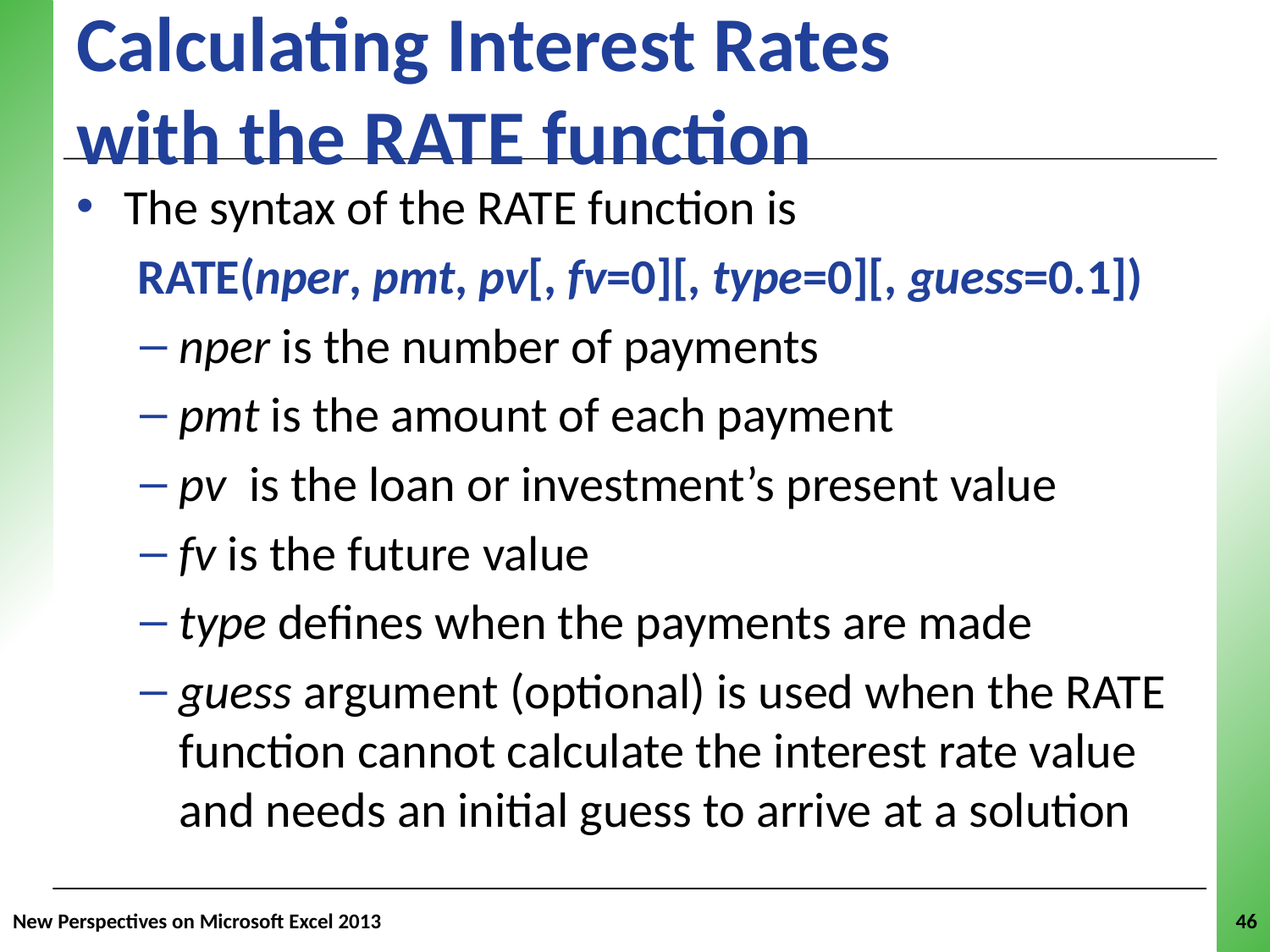

# Calculating Interest Rates with the RATE function
The syntax of the RATE function is
RATE(nper, pmt, pv[, fv=0][, type=0][, guess=0.1])
nper is the number of payments
pmt is the amount of each payment
pv  is the loan or investment’s present value
fv is the future value
type defines when the payments are made
guess argument (optional) is used when the RATE function cannot calculate the interest rate value and needs an initial guess to arrive at a solution
New Perspectives on Microsoft Excel 2013
46